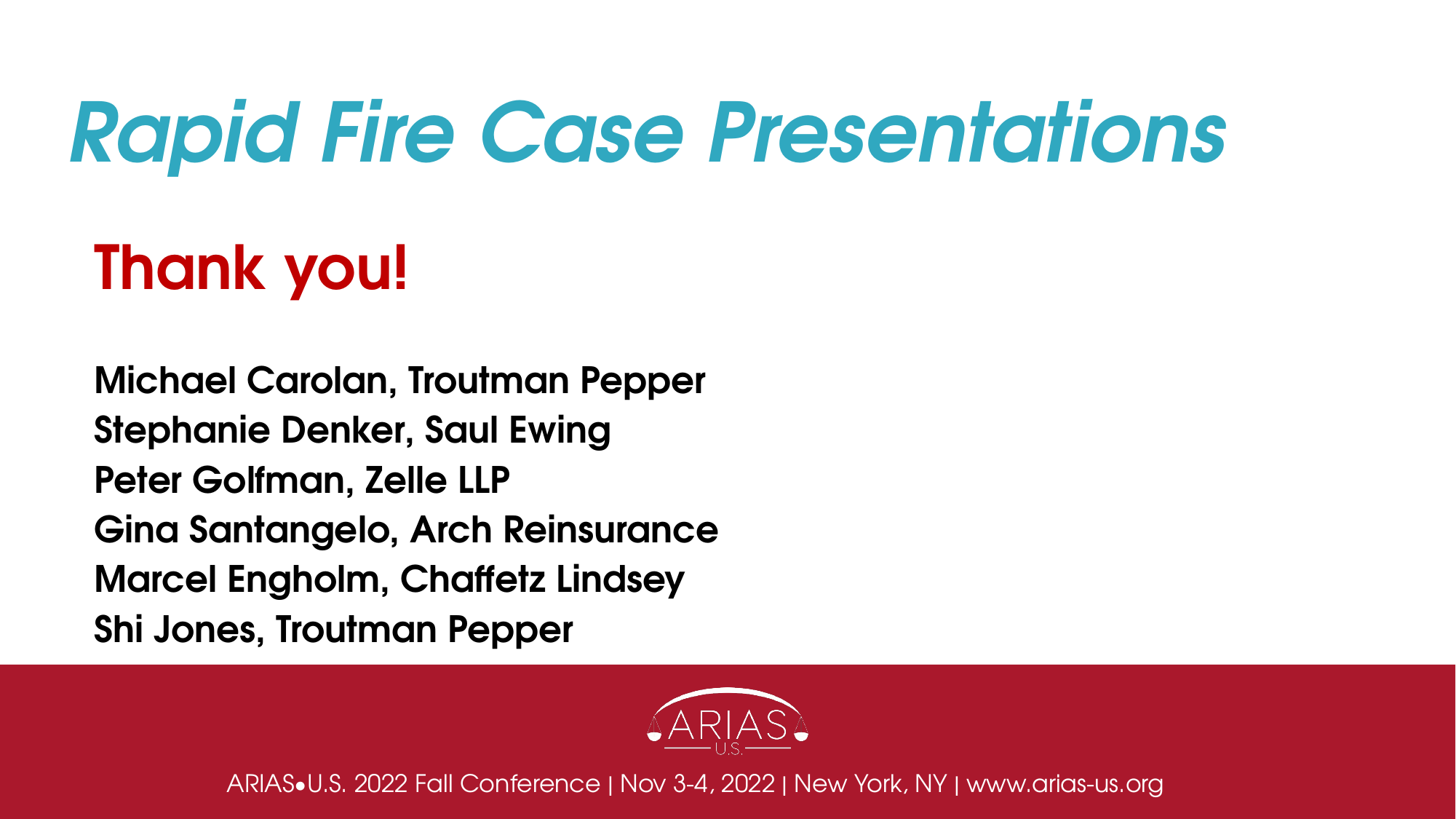

# Rapid Fire Case Presentations
Thank you!

Michael Carolan, Troutman Pepper
Stephanie Denker, Saul Ewing
Peter Golfman, Zelle LLP
Gina Santangelo, Arch Reinsurance
Marcel Engholm, Chaffetz Lindsey
Shi Jones, Troutman Pepper